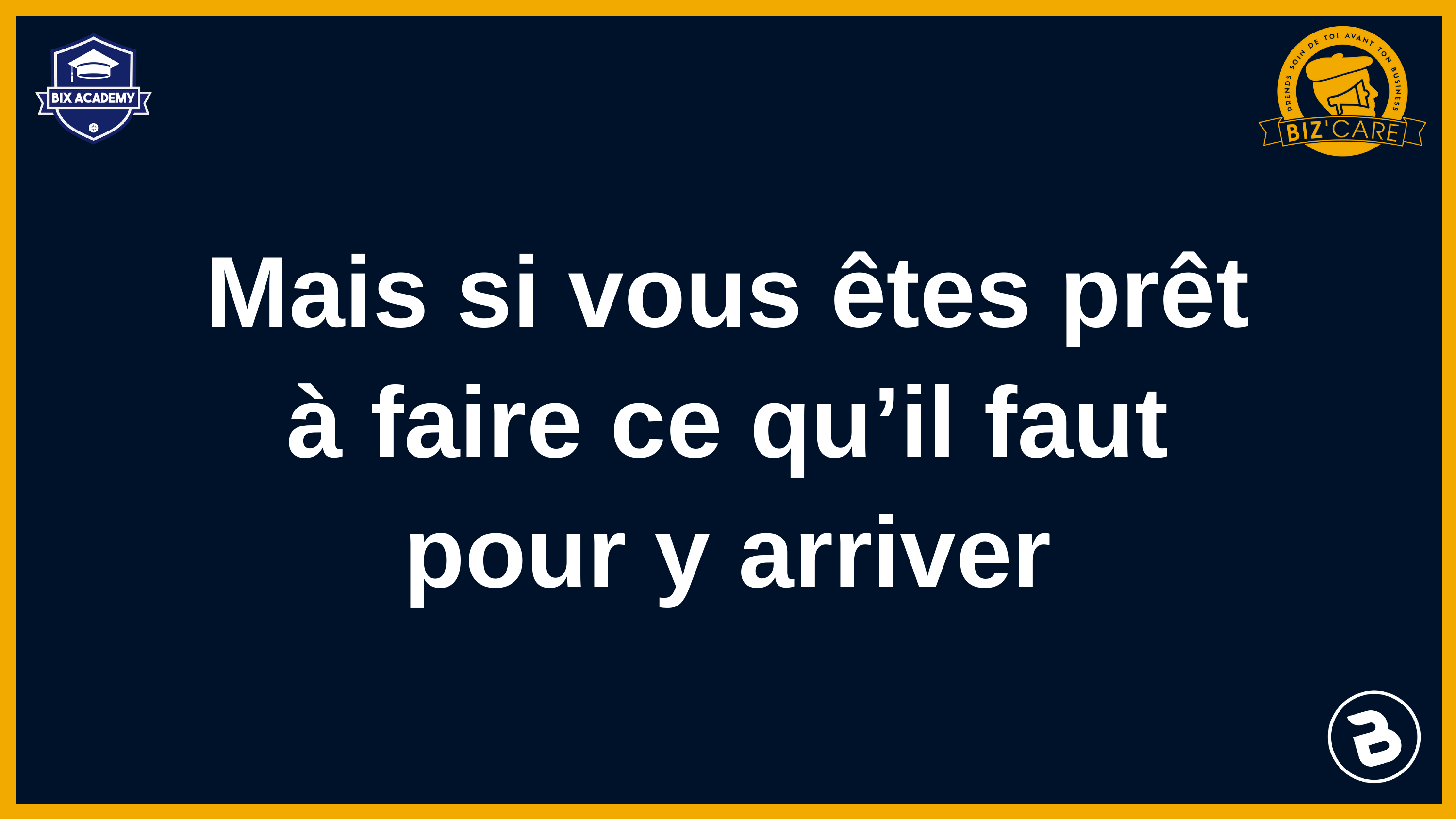

Mais si vous êtes prêt à faire ce qu’il faut pour y arriver